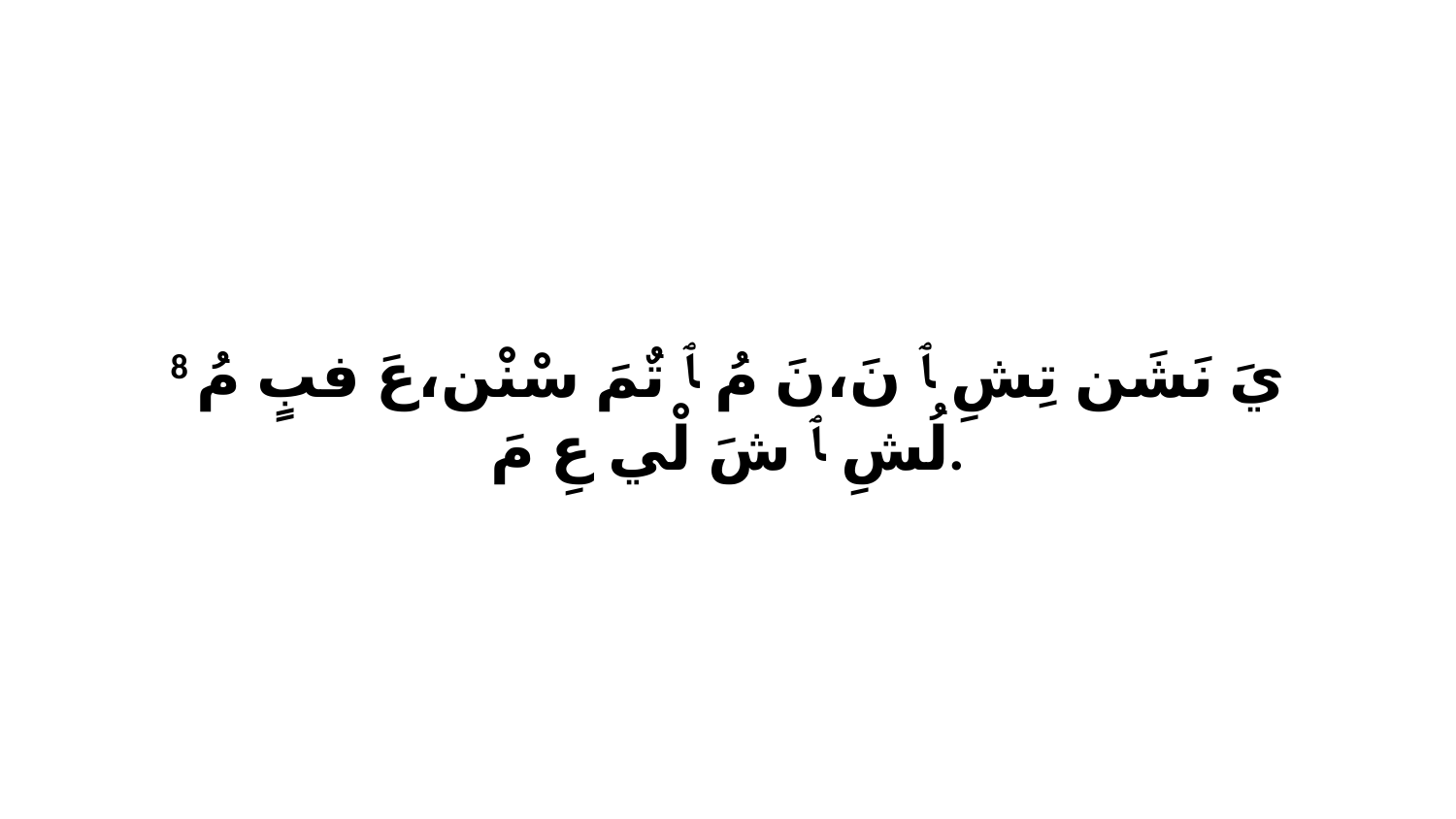

8 يَ نَشَن تِشِ ﭑ نَ،نَ مُ ﭑ تٌمَ سْنْن،عَ فبٍ مُ لُشِ ﭑ شَ لْي عِ مَ.